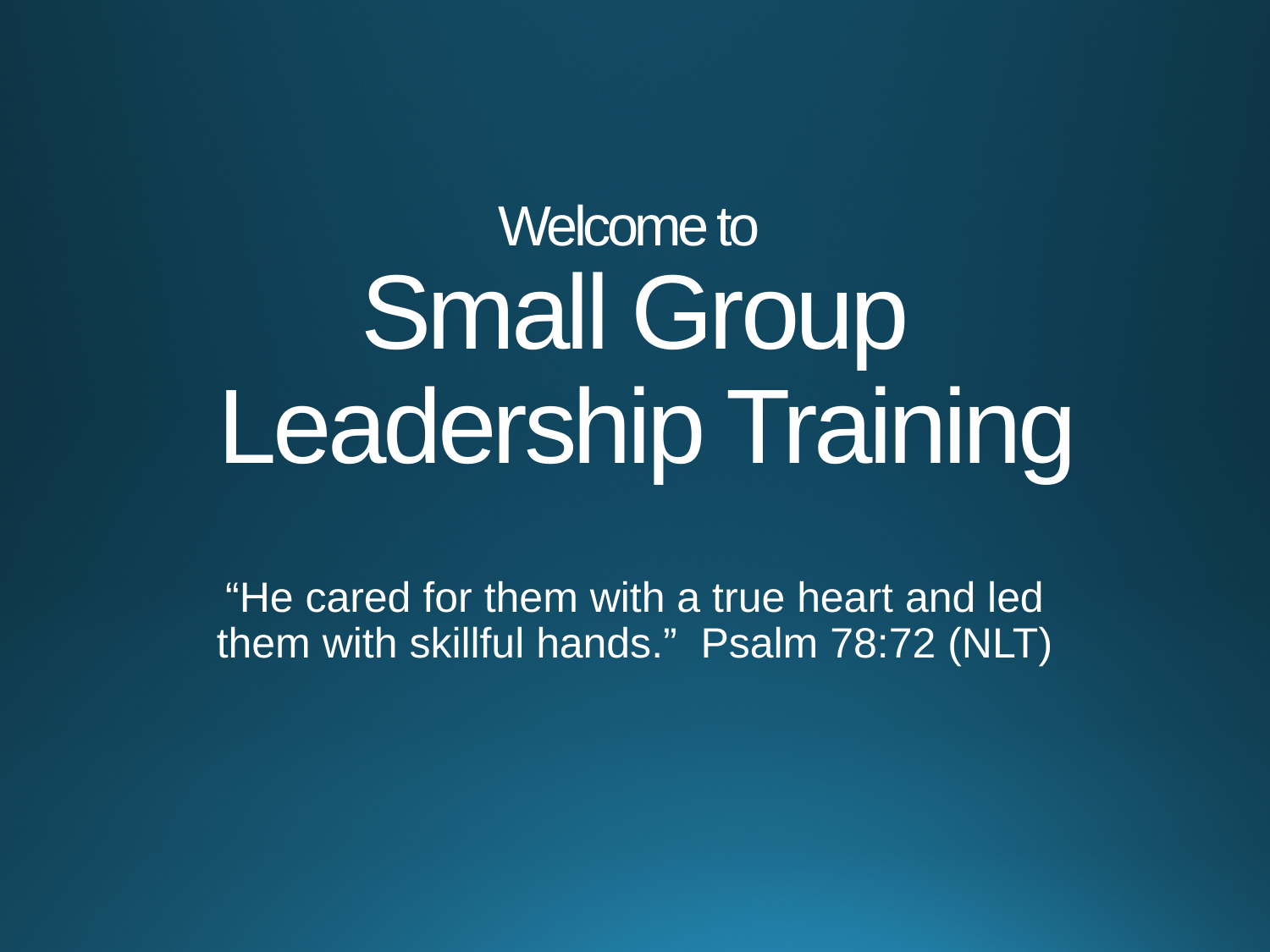

# Welcome to Small Group Leadership Training
“He cared for them with a true heart and led them with skillful hands.”  Psalm 78:72 (NLT)